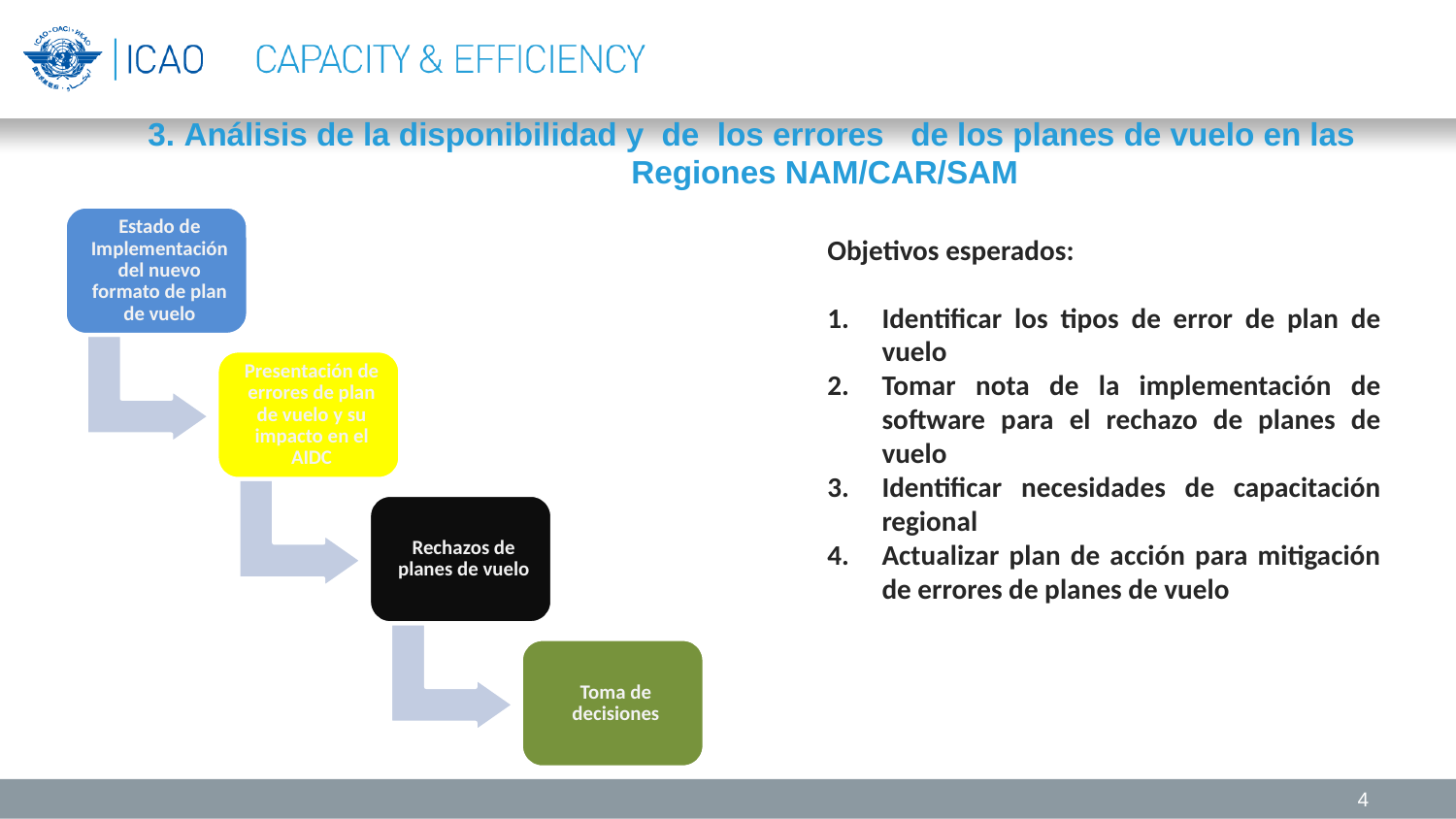

# 3. Análisis de la disponibilidad y  de  los errores   de los planes de vuelo en las Regiones NAM/CAR/SAM
Estado de Implementación del nuevo formato de plan de vuelo
Presentación de errores de plan de vuelo y su impacto en el AIDC
Rechazos de planes de vuelo
Toma de decisiones
Objetivos esperados:

Identificar los tipos de error de plan de vuelo
Tomar nota de la implementación de software para el rechazo de planes de vuelo
Identificar necesidades de capacitación regional
Actualizar plan de acción para mitigación de errores de planes de vuelo

4